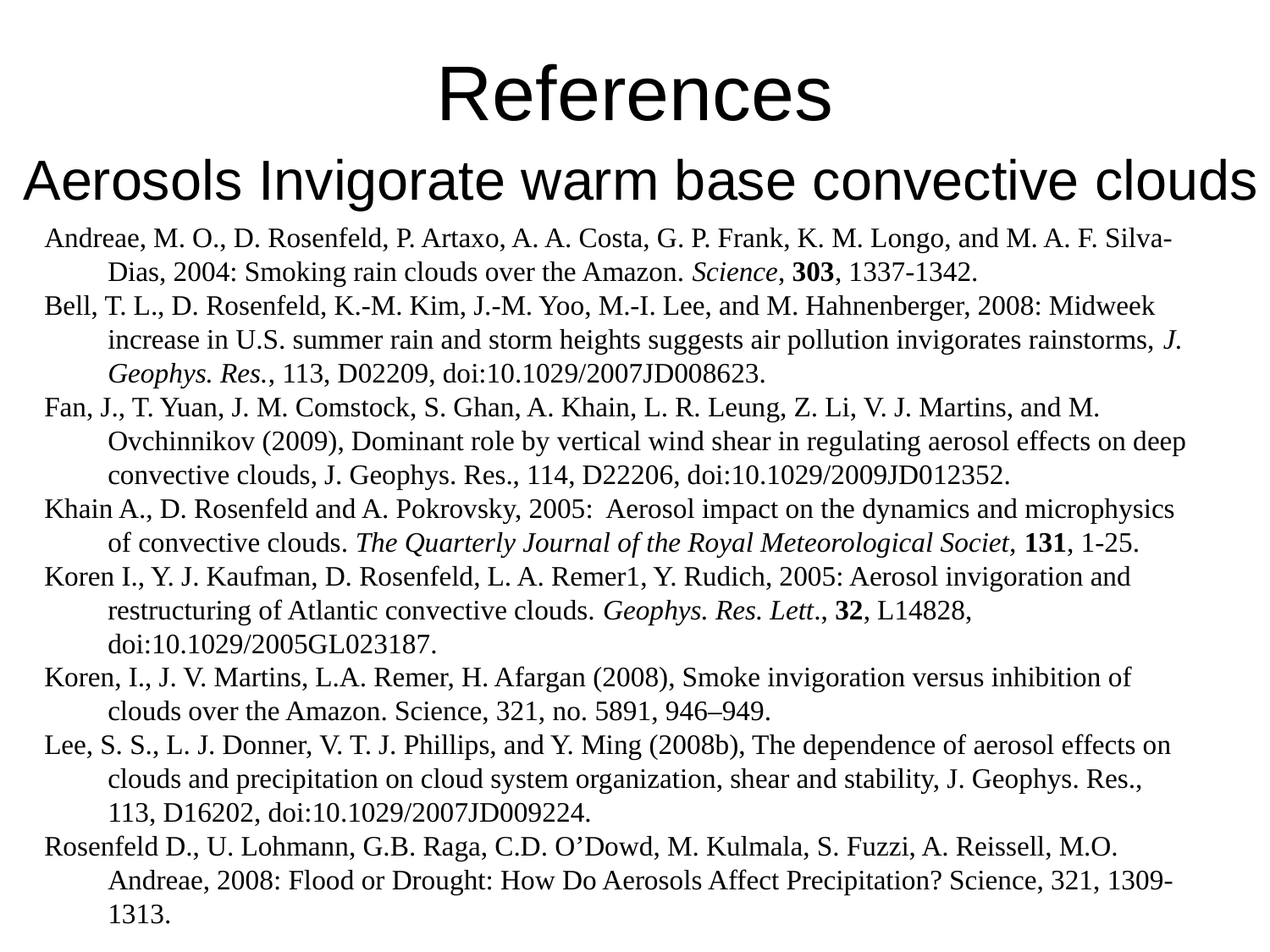

# References
Aerosols Invigorate warm base convective clouds
Andreae, M. O., D. Rosenfeld, P. Artaxo, A. A. Costa, G. P. Frank, K. M. Longo, and M. A. F. Silva-Dias, 2004: Smoking rain clouds over the Amazon. Science, 303, 1337-1342.
Bell, T. L., D. Rosenfeld, K.-M. Kim, J.-M. Yoo, M.-I. Lee, and M. Hahnenberger, 2008: Midweek increase in U.S. summer rain and storm heights suggests air pollution invigorates rainstorms, J. Geophys. Res., 113, D02209, doi:10.1029/2007JD008623.
Fan, J., T. Yuan, J. M. Comstock, S. Ghan, A. Khain, L. R. Leung, Z. Li, V. J. Martins, and M. Ovchinnikov (2009), Dominant role by vertical wind shear in regulating aerosol effects on deep convective clouds, J. Geophys. Res., 114, D22206, doi:10.1029/2009JD012352.
Khain A., D. Rosenfeld and A. Pokrovsky, 2005:  Aerosol impact on the dynamics and microphysics of convective clouds. The Quarterly Journal of the Royal Meteorological Societ, 131, 1-25.
Koren I., Y. J. Kaufman, D. Rosenfeld, L. A. Remer1, Y. Rudich, 2005: Aerosol invigoration and restructuring of Atlantic convective clouds. Geophys. Res. Lett., 32, L14828, doi:10.1029/2005GL023187.
Koren, I., J. V. Martins, L.A. Remer, H. Afargan (2008), Smoke invigoration versus inhibition of clouds over the Amazon. Science, 321, no. 5891, 946–949.
Lee, S. S., L. J. Donner, V. T. J. Phillips, and Y. Ming (2008b), The dependence of aerosol effects on clouds and precipitation on cloud system organization, shear and stability, J. Geophys. Res., 113, D16202, doi:10.1029/2007JD009224.
Rosenfeld D., U. Lohmann, G.B. Raga, C.D. O’Dowd, M. Kulmala, S. Fuzzi, A. Reissell, M.O. Andreae, 2008: Flood or Drought: How Do Aerosols Affect Precipitation? Science, 321, 1309-1313.